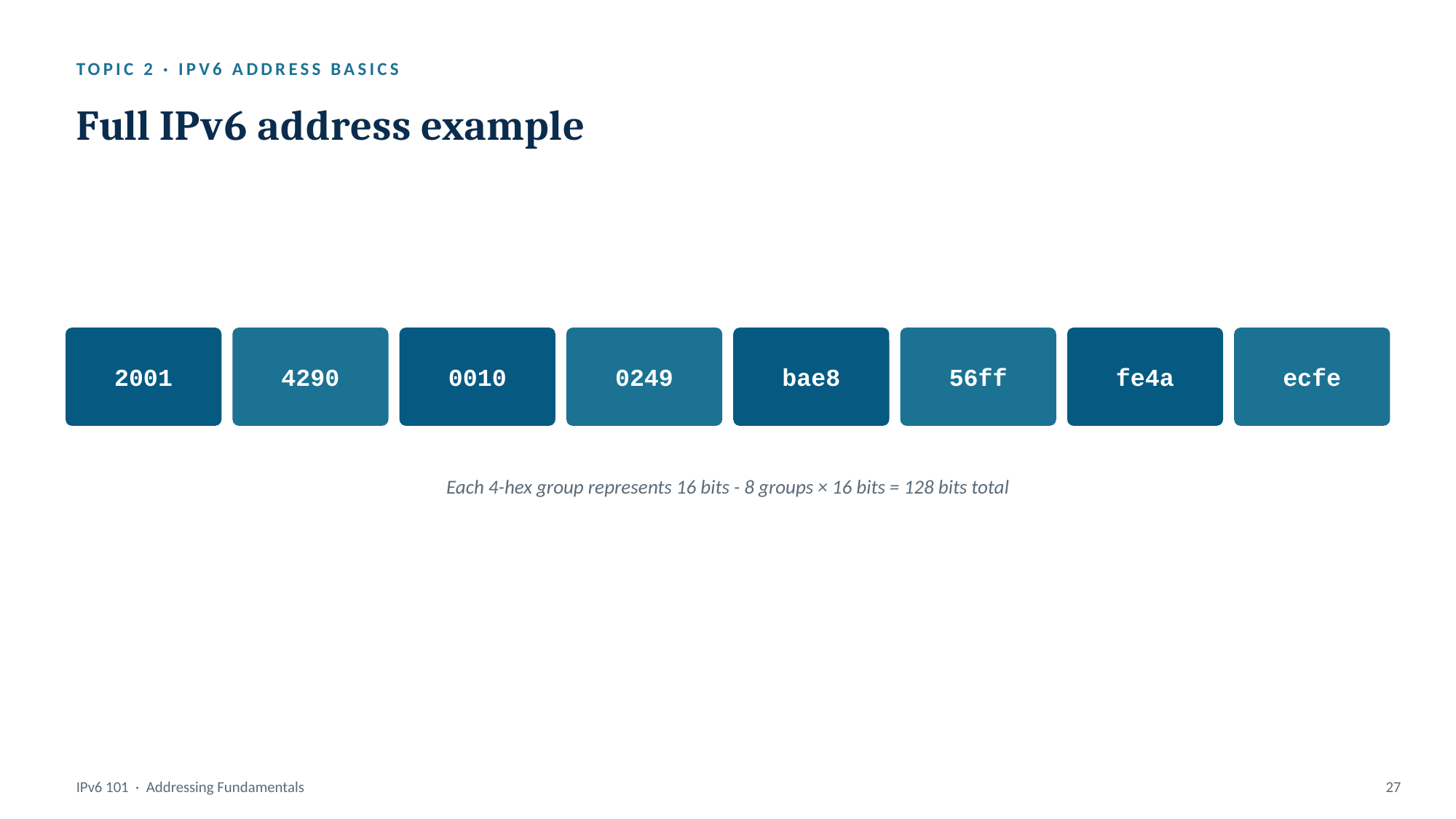

TOPIC 2 · IPV6 ADDRESS BASICS
Full IPv6 address example

2001

4290

0010

0249

bae8

56ff

fe4a

ecfe
Each 4-hex group represents 16 bits - 8 groups × 16 bits = 128 bits total
IPv6 101  ·  Addressing Fundamentals
27